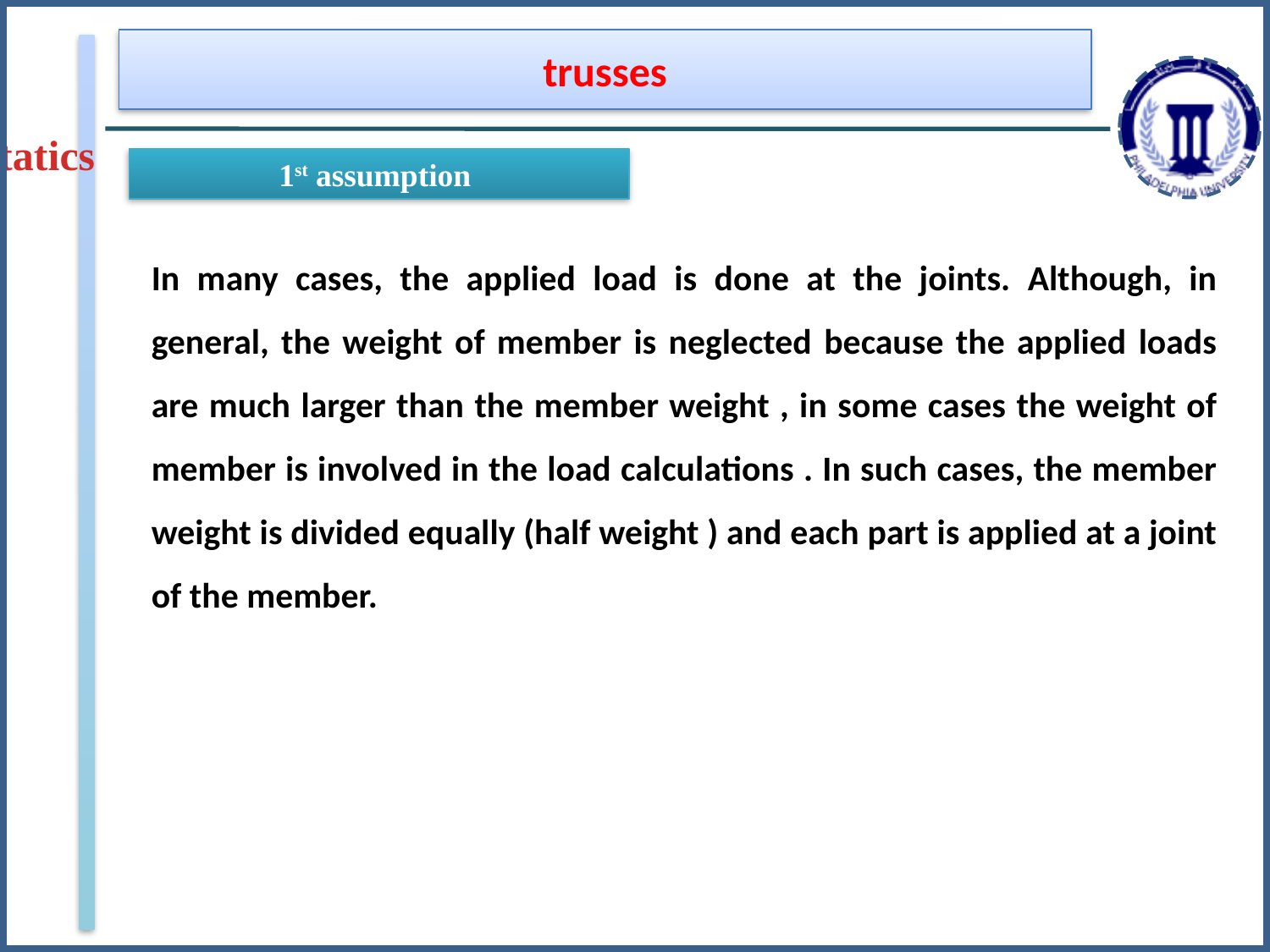

trusses

Statics
1st assumption
In many cases, the applied load is done at the joints. Although, in general, the weight of member is neglected because the applied loads are much larger than the member weight , in some cases the weight of member is involved in the load calculations . In such cases, the member weight is divided equally (half weight ) and each part is applied at a joint of the member.